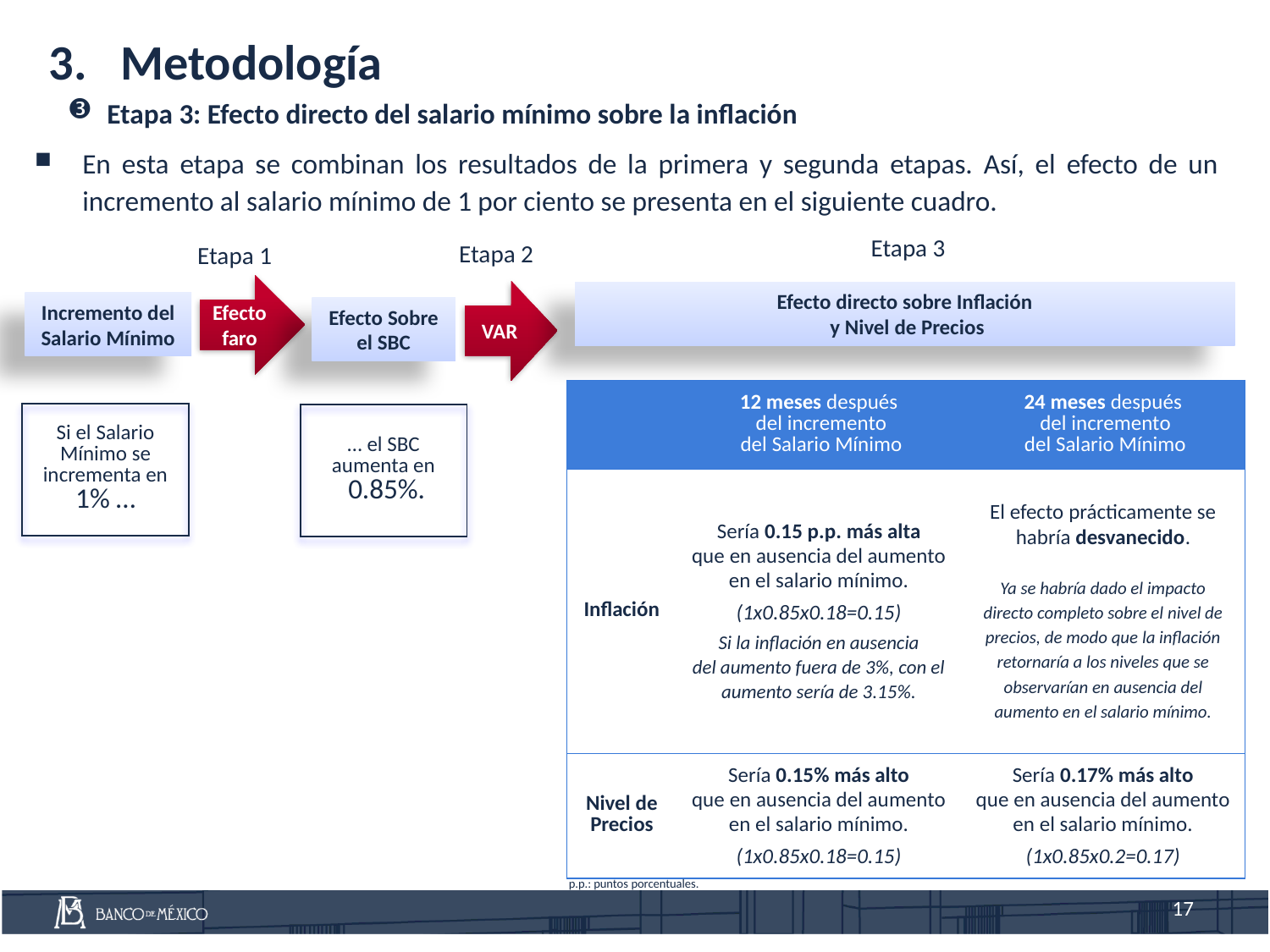

Metodología
Etapa 3: Efecto directo del salario mínimo sobre la inflación
En esta etapa se combinan los resultados de la primera y segunda etapas. Así, el efecto de un incremento al salario mínimo de 1 por ciento se presenta en el siguiente cuadro.
Etapa 3
Etapa 2
Etapa 1
Efecto faro
Incremento del Salario Mínimo
VAR
Efecto directo sobre Inflación
 y Nivel de Precios
Efecto Sobre el SBC
|  | 12 meses después del incremento del Salario Mínimo | 24 meses después del incremento del Salario Mínimo |
| --- | --- | --- |
| Inflación | Sería 0.15 p.p. más alta que en ausencia del aumento en el salario mínimo. (1x0.85x0.18=0.15) Si la inflación en ausencia del aumento fuera de 3%, con el aumento sería de 3.15%. | El efecto prácticamente se habría desvanecido. Ya se habría dado el impacto directo completo sobre el nivel de precios, de modo que la inflación retornaría a los niveles que se observarían en ausencia del aumento en el salario mínimo. |
| Nivel de Precios | Sería 0.15% más alto que en ausencia del aumento en el salario mínimo. (1x0.85x0.18=0.15) | Sería 0.17% más alto que en ausencia del aumento en el salario mínimo. (1x0.85x0.2=0.17) |
| Si el Salario Mínimo se incrementa en 1% … |
| --- |
| … el SBC aumenta en 0.85%. |
| --- |
p.p.: puntos porcentuales.
17